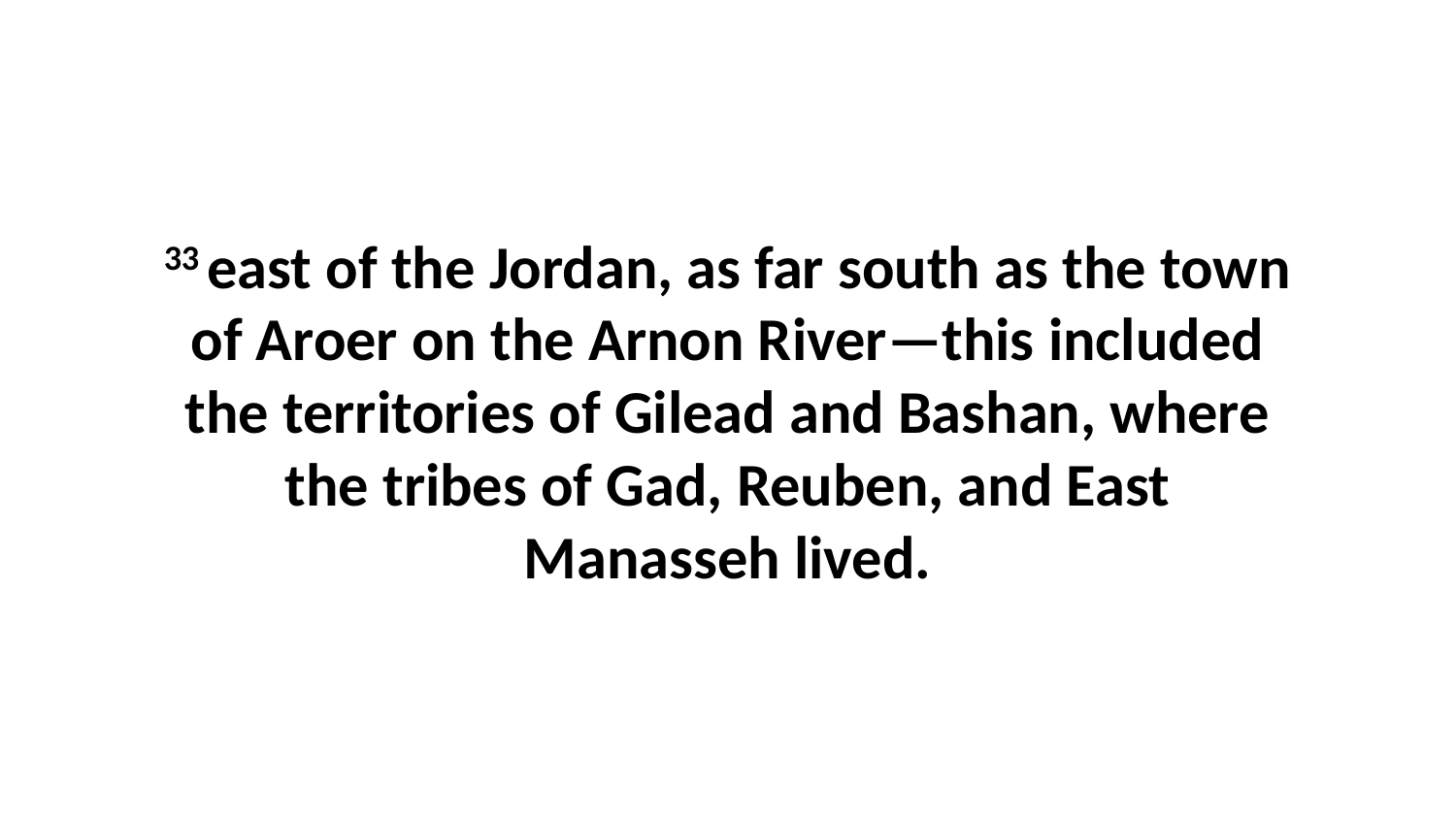

33 east of the Jordan, as far south as the town of Aroer on the Arnon River—this included the territories of Gilead and Bashan, where the tribes of Gad, Reuben, and East Manasseh lived.